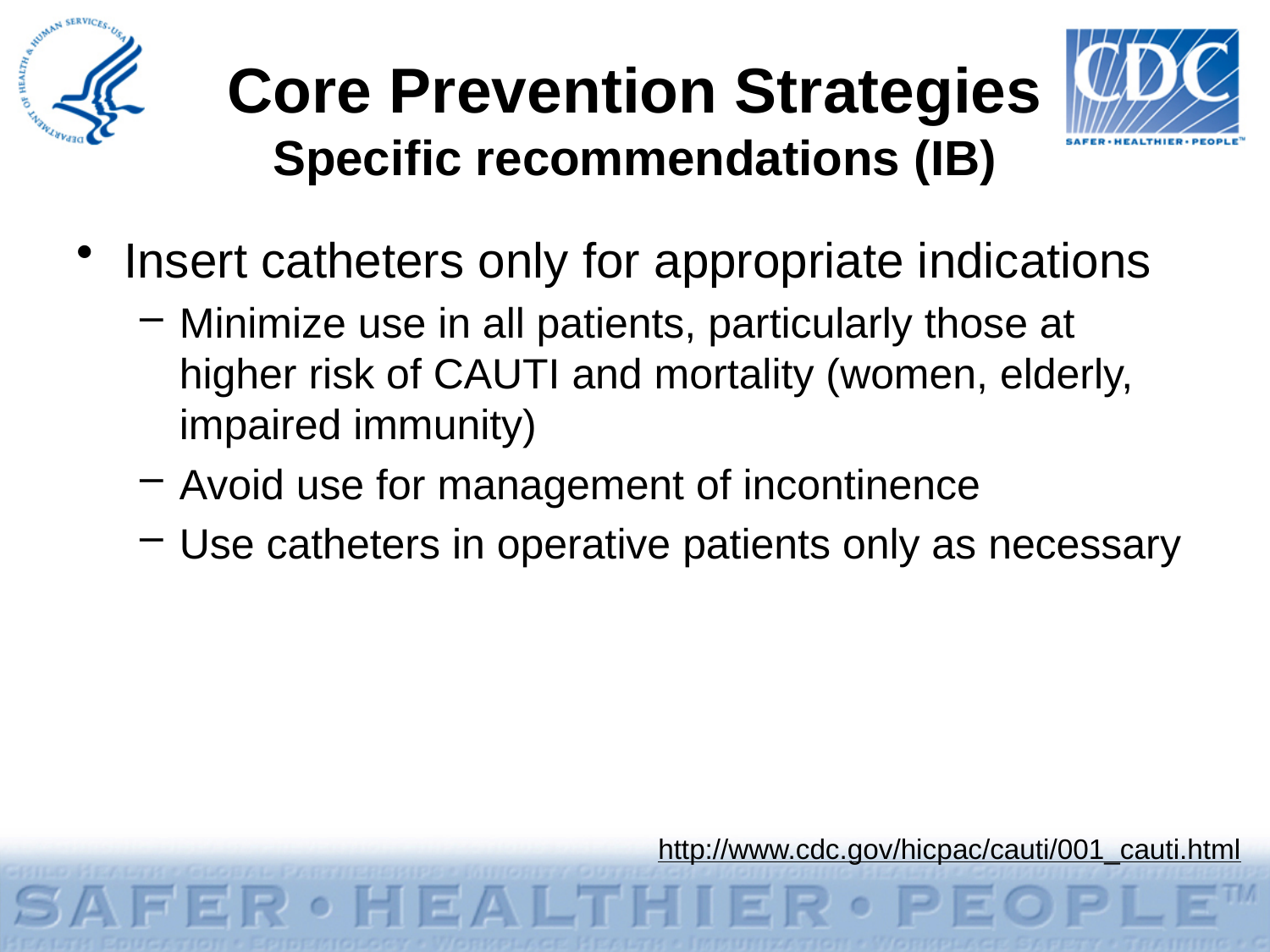

# Core Prevention Strategies Specific recommendations (IB)
Insert catheters only for appropriate indications
Minimize use in all patients, particularly those at higher risk of CAUTI and mortality (women, elderly, impaired immunity)
Avoid use for management of incontinence
Use catheters in operative patients only as necessary

http://www.cdc.gov/hicpac/cauti/001_cauti.html